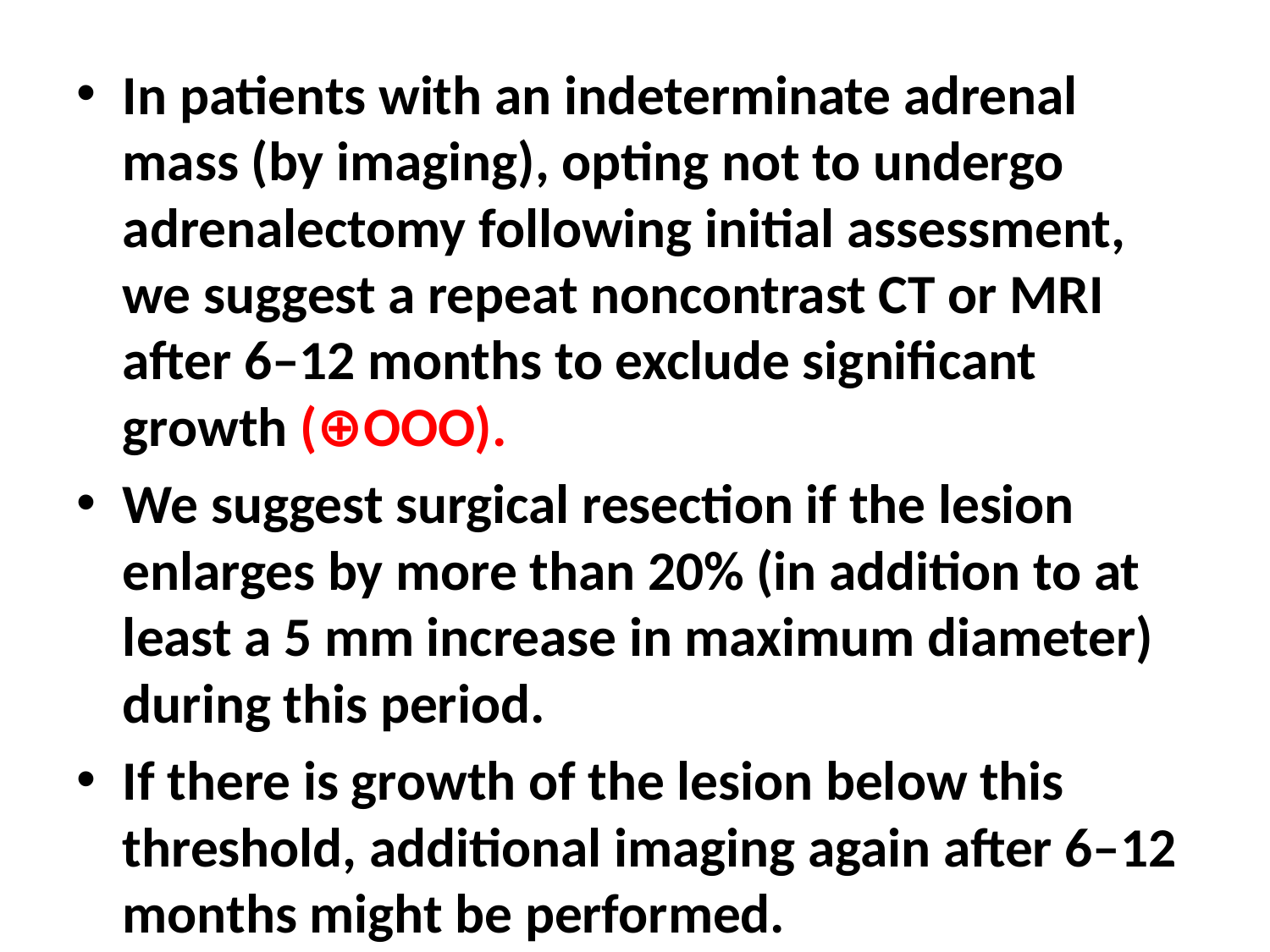

#
In patients with an indeterminate adrenal mass (by imaging), opting not to undergo adrenalectomy following initial assessment, we suggest a repeat noncontrast CT or MRI after 6–12 months to exclude significant growth (⊕OOO).
We suggest surgical resection if the lesion enlarges by more than 20% (in addition to at least a 5 mm increase in maximum diameter) during this period.
If there is growth of the lesion below this threshold, additional imaging again after 6–12 months might be performed.